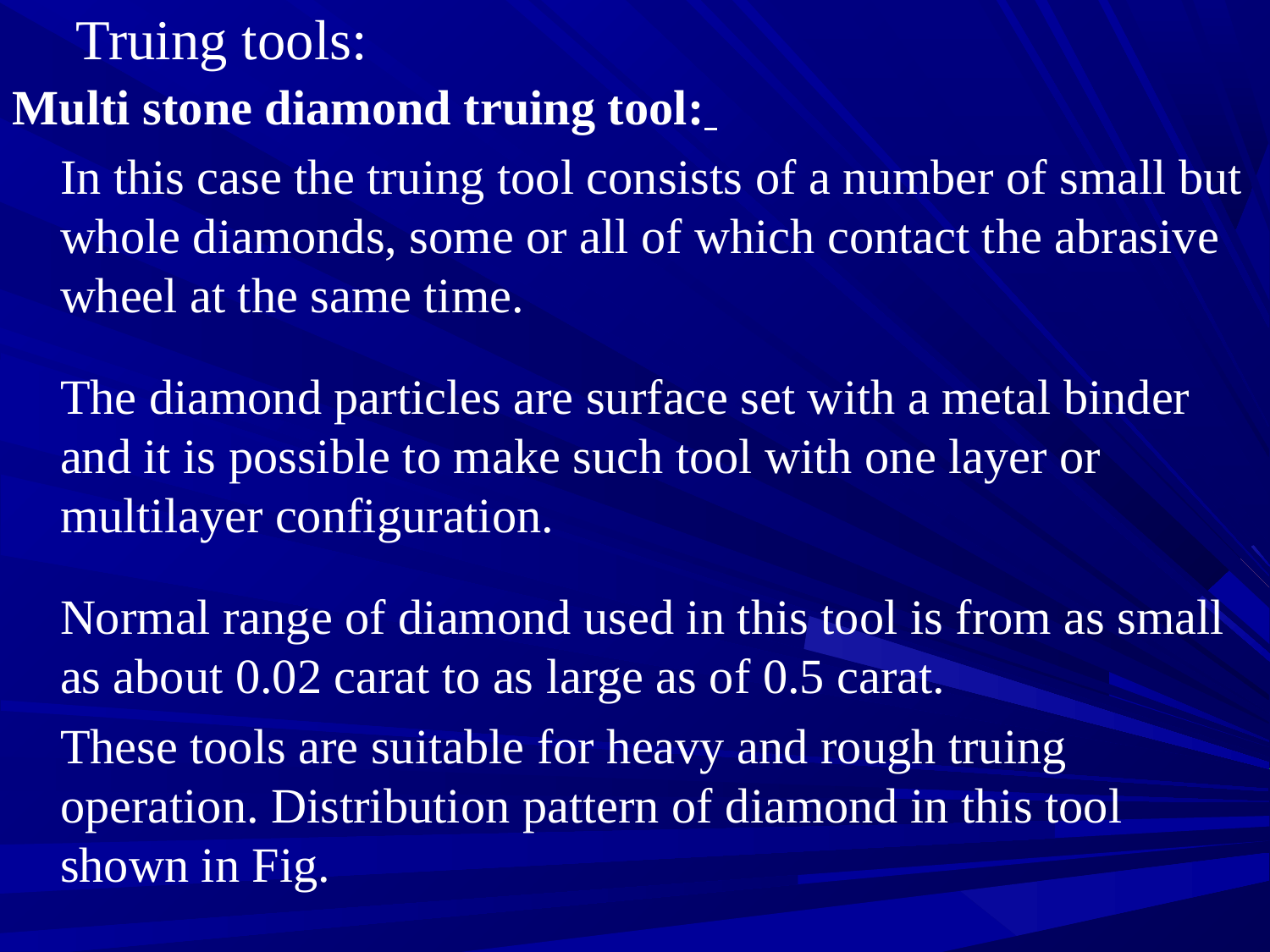

# Truing tools:
Multi stone diamond truing tool:
	In this case the truing tool consists of a number of small but whole diamonds, some or all of which contact the abrasive wheel at the same time.

	The diamond particles are surface set with a metal binder and it is possible to make such tool with one layer or multilayer configuration.

	Normal range of diamond used in this tool is from as small as about 0.02 carat to as large as of 0.5 carat.
	These tools are suitable for heavy and rough truing operation. Distribution pattern of diamond in this tool shown in Fig.